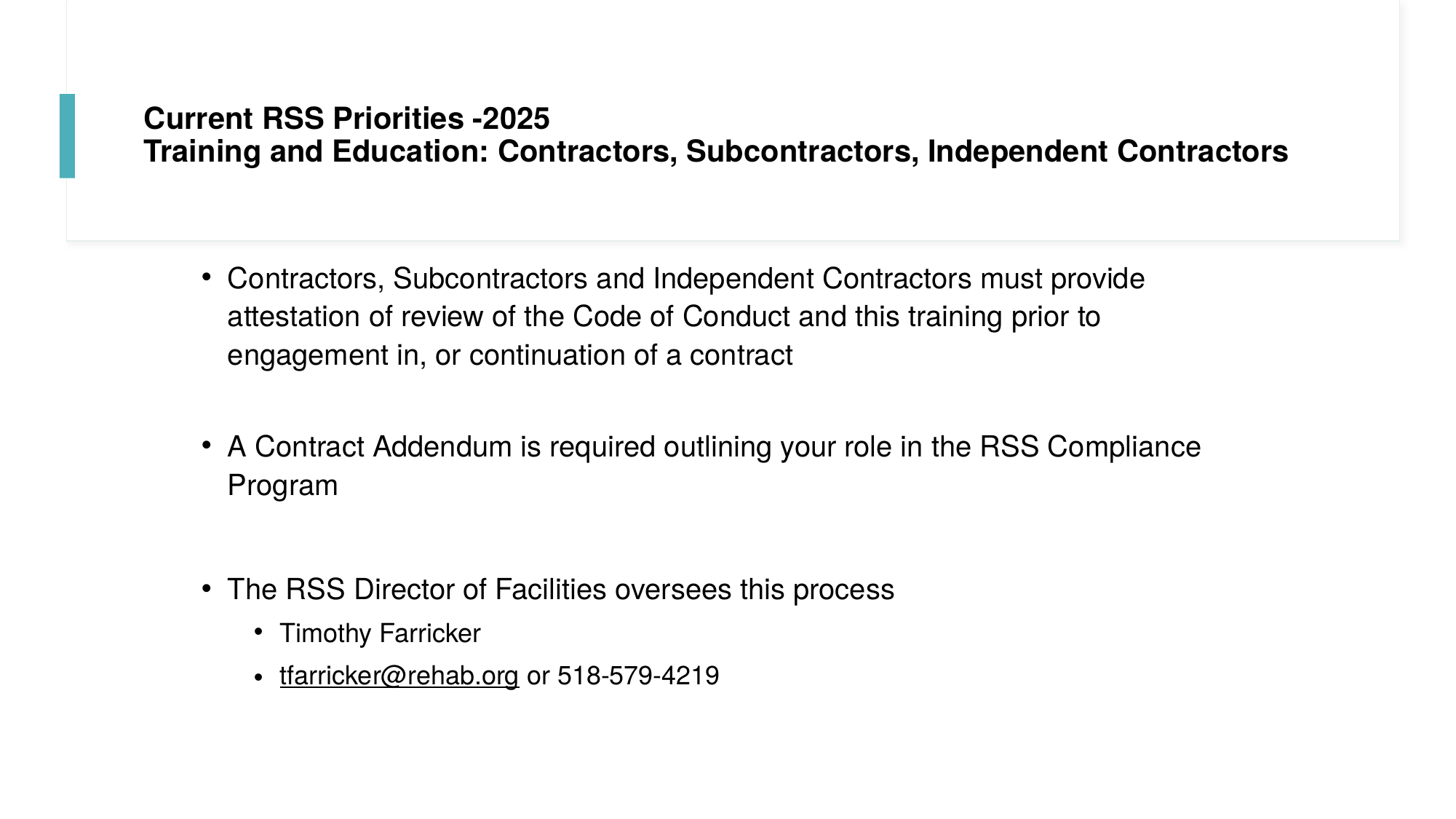

# Current RSS Priorities -2025 Training and Education: Contractors, Subcontractors, Independent Contractors
Contractors, Subcontractors and Independent Contractors must provide attestation of review of the Code of Conduct and this training prior to engagement in, or continuation of a contract

A Contract Addendum is required outlining your role in the RSS Compliance Program

The RSS Director of Facilities oversees this process
Timothy Farricker
tfarricker@rehab.org or 518-579-4219